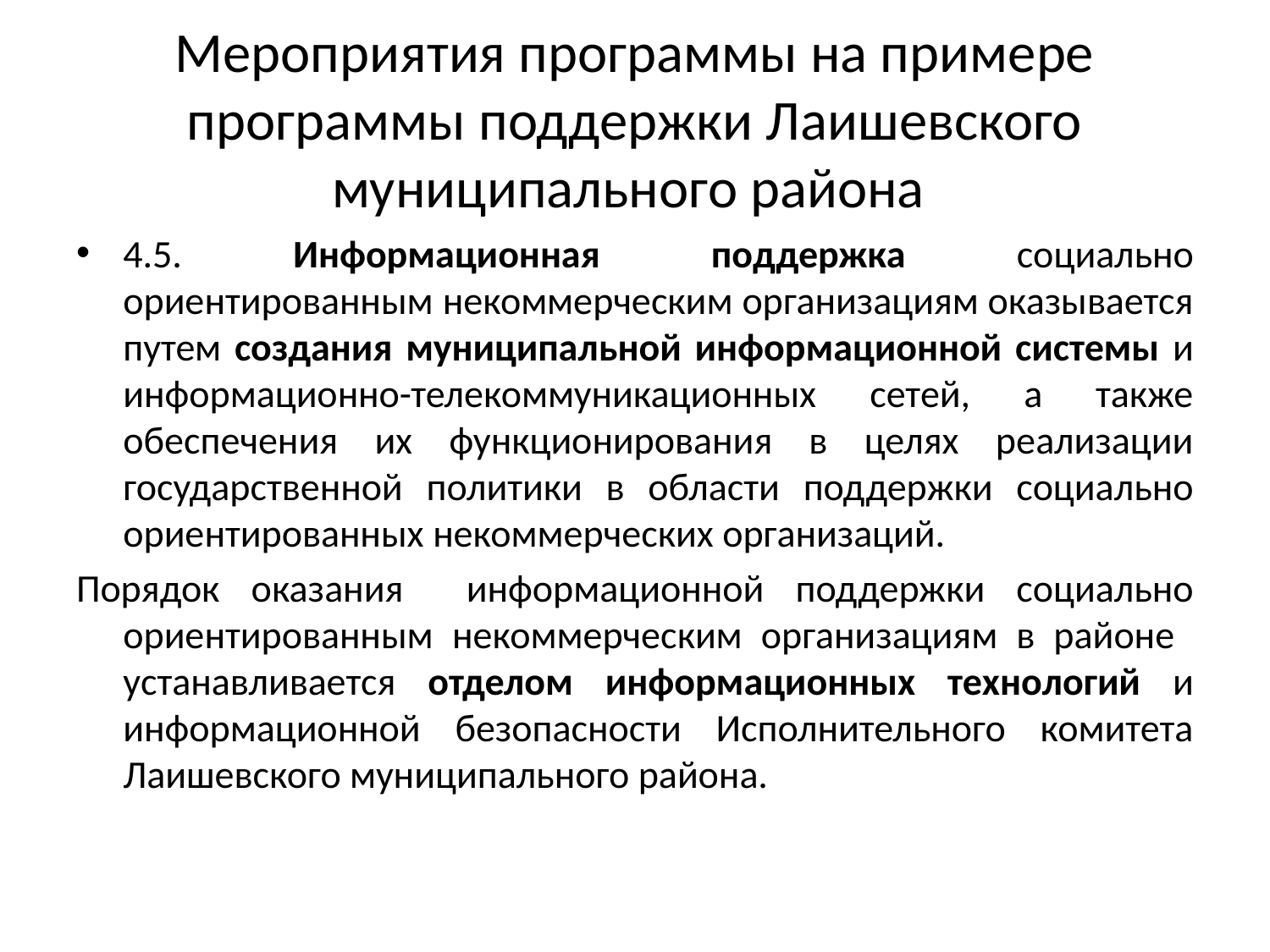

# Мероприятия программы на примере программы поддержки Лаишевского муниципального района
4.5. Информационная поддержка социально ориентированным некоммерческим организациям оказывается путем создания муниципальной информационной системы и информационно-телекоммуникационных сетей, а также обеспечения их функционирования в целях реализации государственной политики в области поддержки социально ориентированных некоммерческих организаций.
Порядок оказания  информационной поддержки социально ориентированным некоммерческим организациям в районе  устанавливается отделом информационных технологий и информационной безопасности Исполнительного комитета Лаишевского муниципального района.